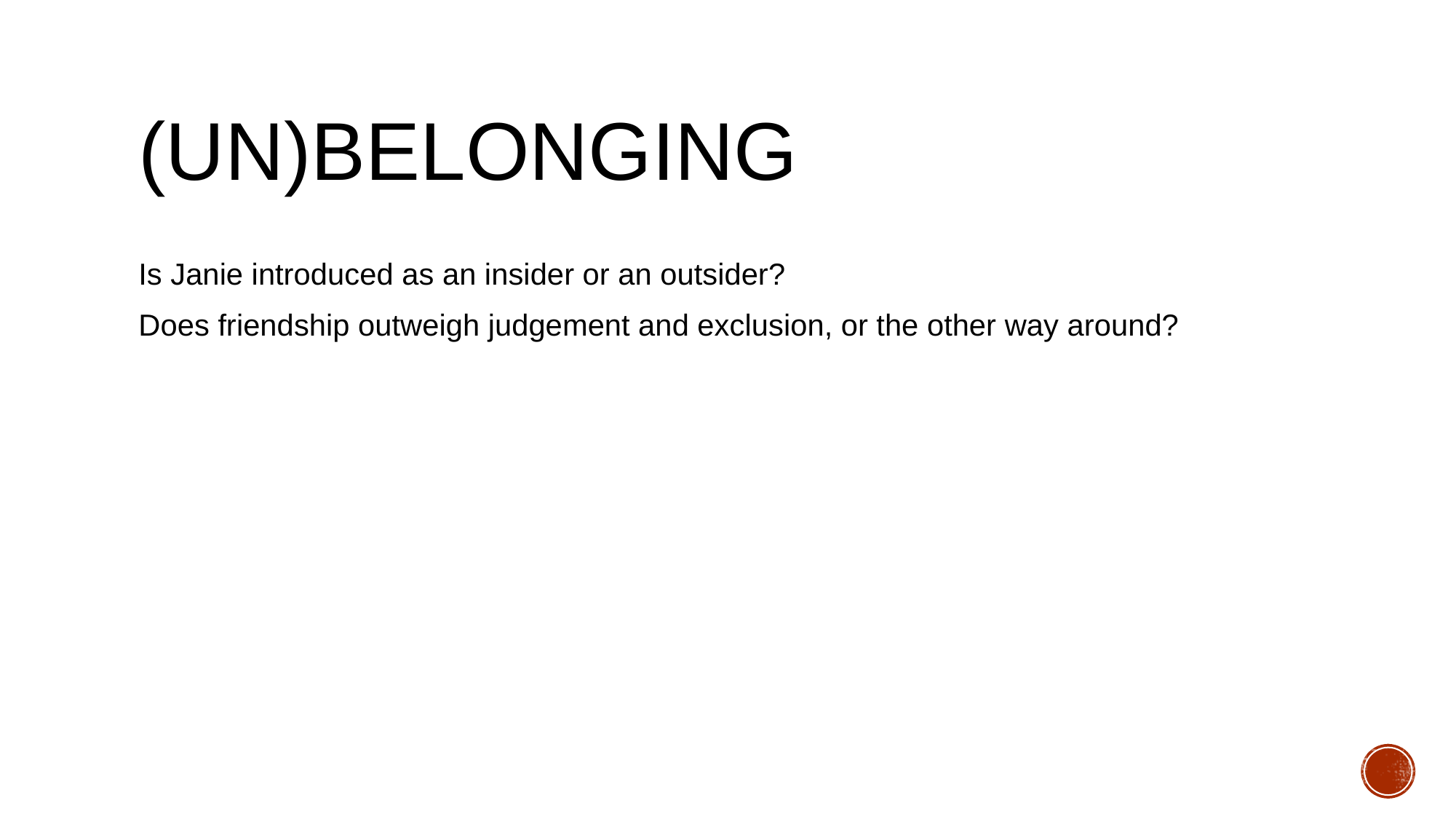

# (Un)belonging
Is Janie introduced as an insider or an outsider?
Does friendship outweigh judgement and exclusion, or the other way around?